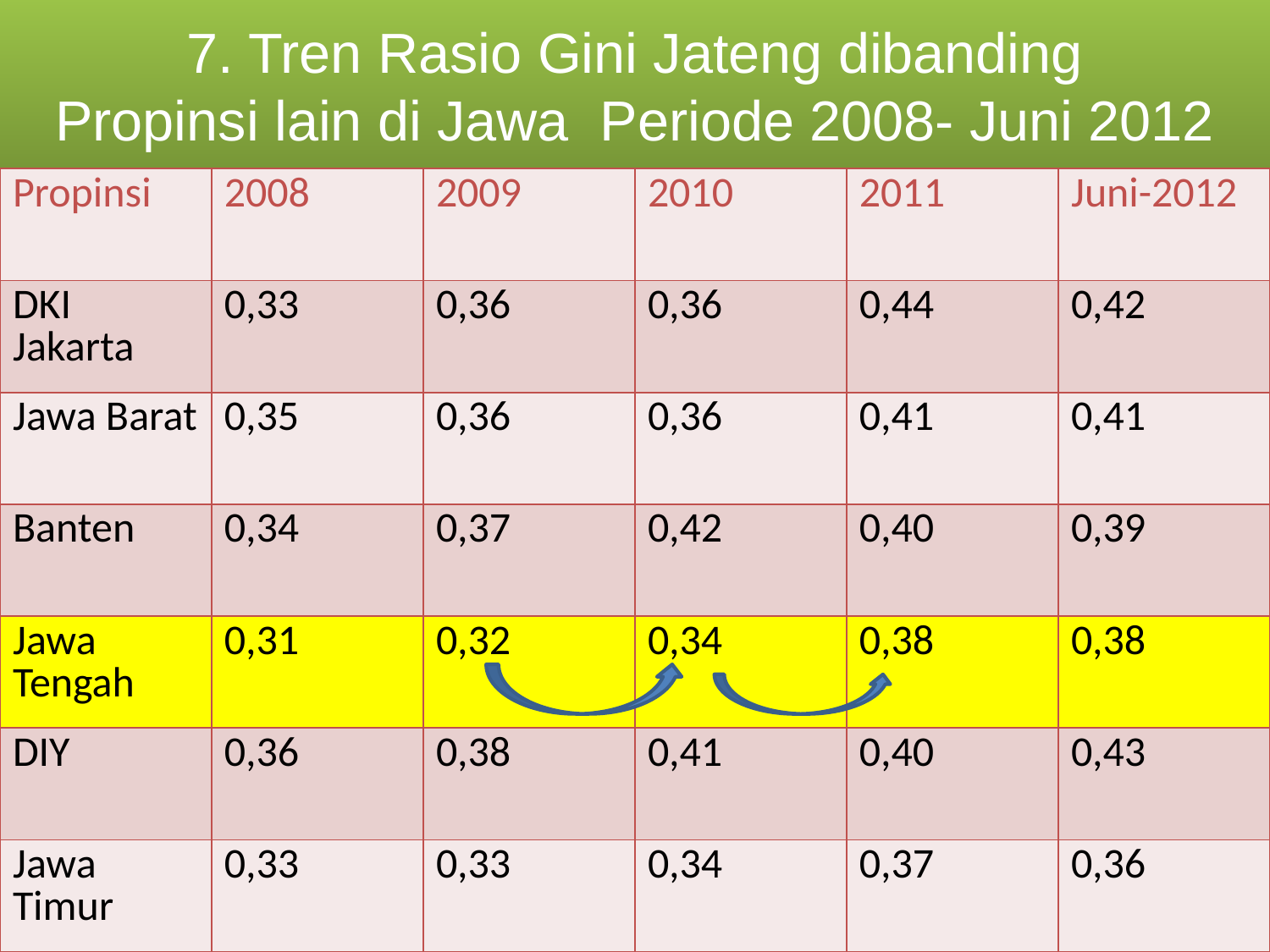

# 7. Tren Rasio Gini Jateng dibanding Propinsi lain di Jawa  Periode 2008- Juni 2012
| Propinsi | 2008 | 2009 | 2010 | 2011 | Juni-2012 |
| --- | --- | --- | --- | --- | --- |
| DKI Jakarta | 0,33 | 0,36 | 0,36 | 0,44 | 0,42 |
| Jawa Barat | 0,35 | 0,36 | 0,36 | 0,41 | 0,41 |
| Banten | 0,34 | 0,37 | 0,42 | 0,40 | 0,39 |
| Jawa Tengah | 0,31 | 0,32 | 0,34 | 0,38 | 0,38 |
| DIY | 0,36 | 0,38 | 0,41 | 0,40 | 0,43 |
| Jawa Timur | 0,33 | 0,33 | 0,34 | 0,37 | 0,36 |